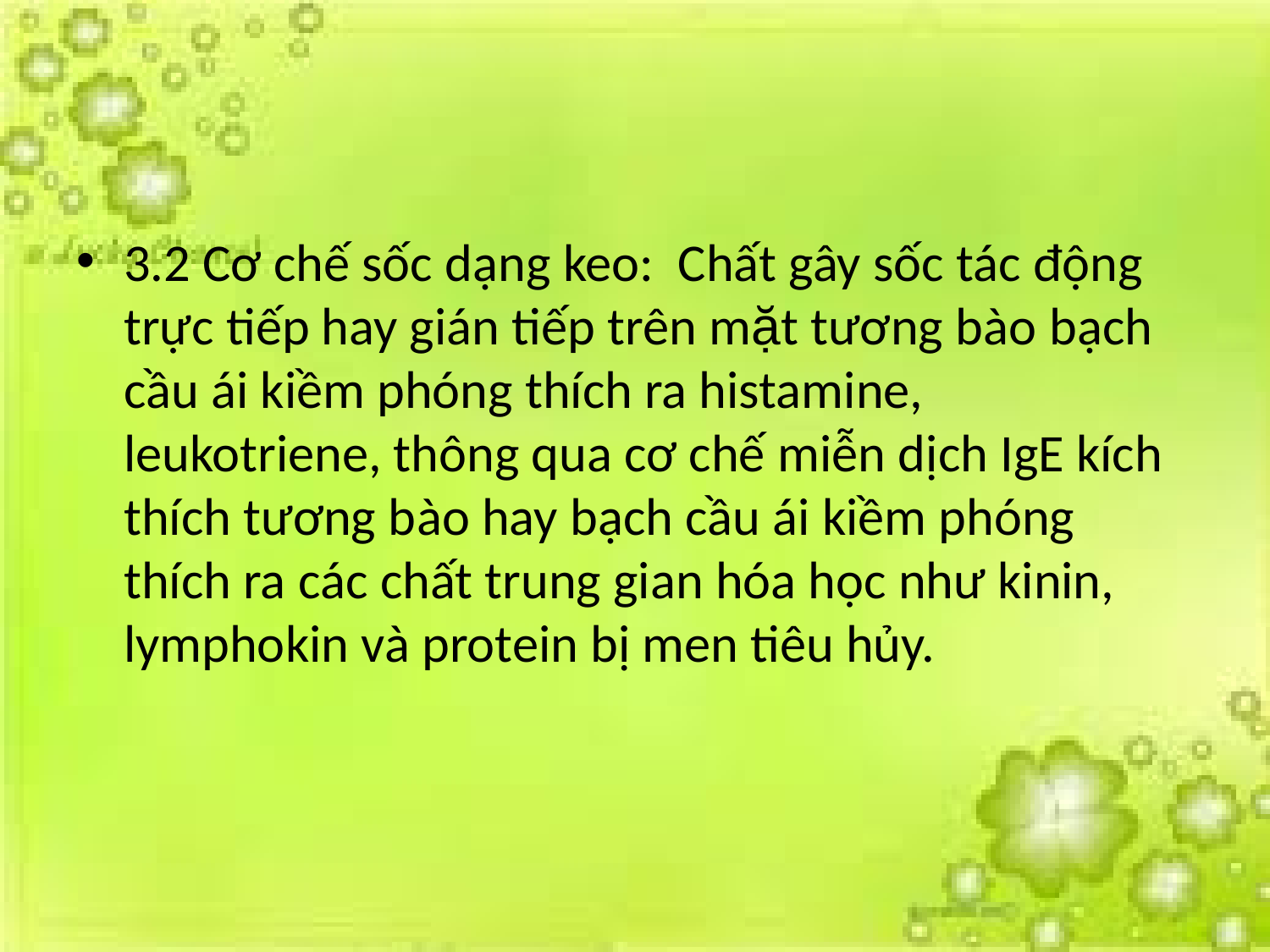

#
3.2 Cơ chế sốc dạng keo:  Chất gây sốc tác động trực tiếp hay gián tiếp trên mặt tương bào bạch cầu ái kiềm phóng thích ra histamine, leukotriene, thông qua cơ chế miễn dịch IgE kích thích tương bào hay bạch cầu ái kiềm phóng thích ra các chất trung gian hóa học như kinin, lymphokin và protein bị men tiêu hủy.